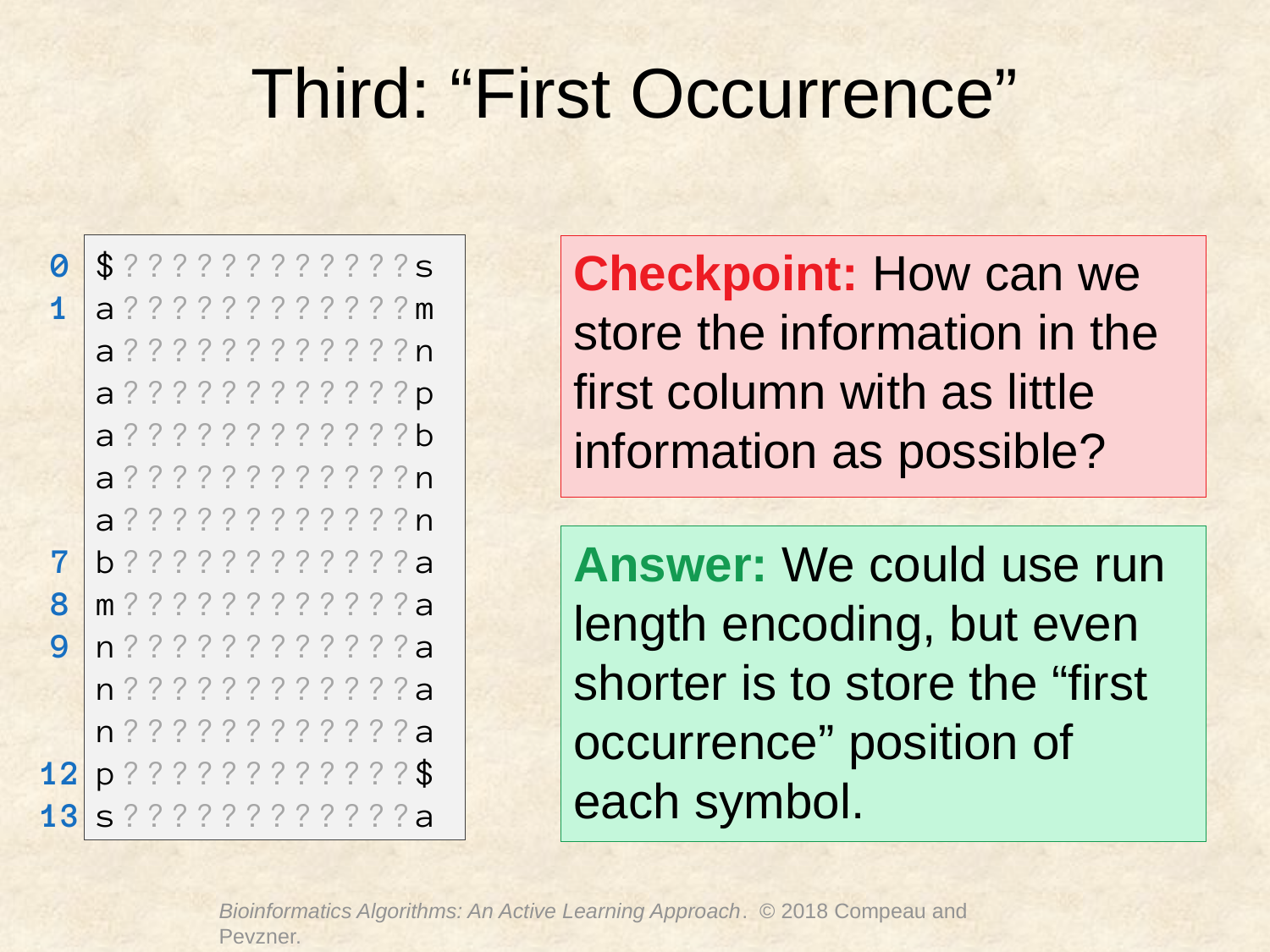

# Third: “First Occurrence”

 0
 1

 7
 8
 9

 12
 13
$????????????s
a????????????m
a????????????n
a????????????p
a????????????b
a????????????n
a????????????n b????????????a
m????????????a
n????????????a
n????????????a
n????????????a
p????????????$
s????????????a
Checkpoint: How can we store the information in the first column with as little information as possible?
Answer: We could use run length encoding, but even shorter is to store the “first occurrence” position of each symbol.
Bioinformatics Algorithms: An Active Learning Approach.  © 2018 Compeau and Pevzner.